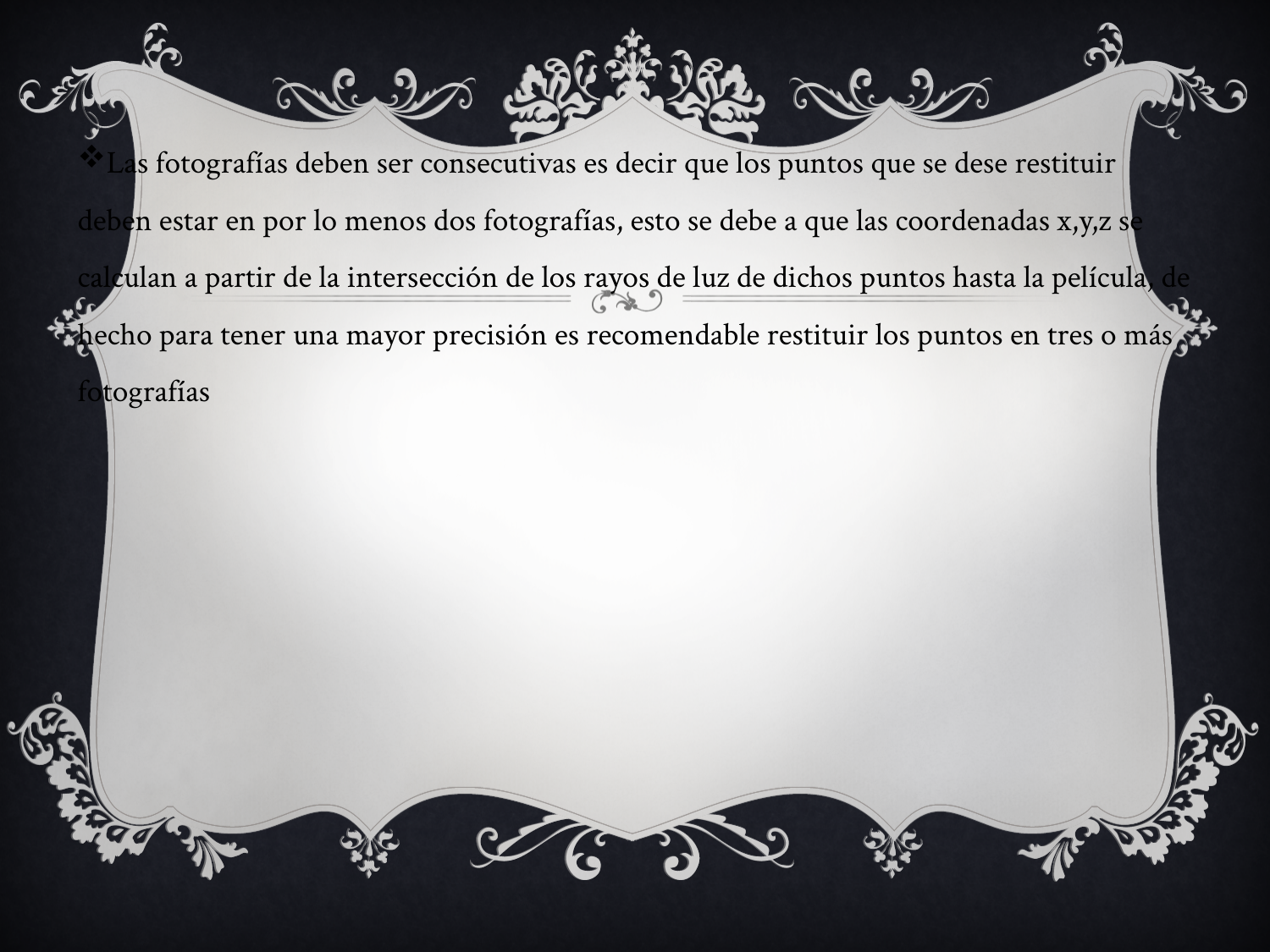

Las fotografías deben ser consecutivas es decir que los puntos que se dese restituir deben estar en por lo menos dos fotografías, esto se debe a que las coordenadas x,y,z se calculan a partir de la intersección de los rayos de luz de dichos puntos hasta la película, de hecho para tener una mayor precisión es recomendable restituir los puntos en tres o más fotografías